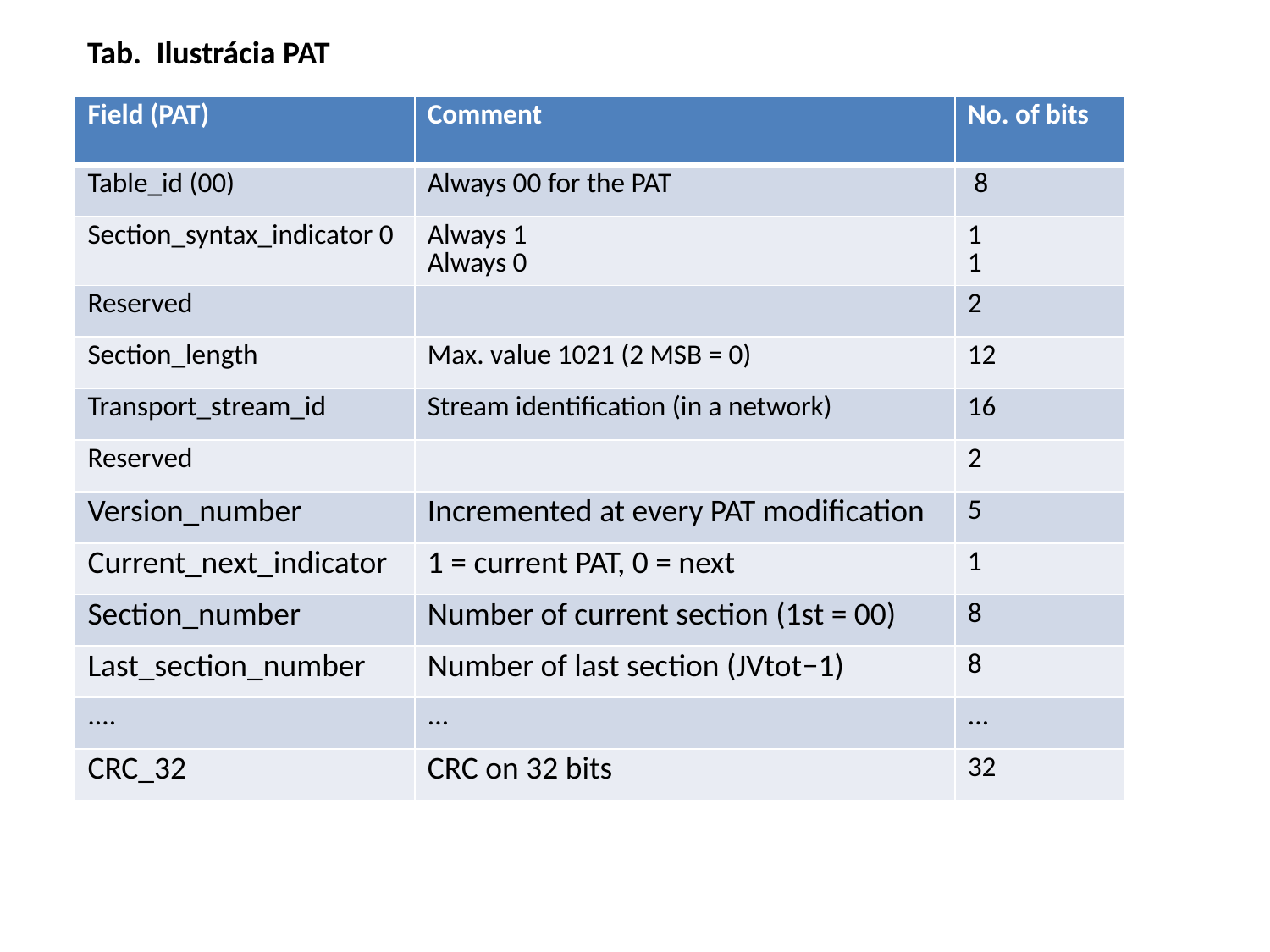

Tab.  Ilustrácia PAT

| Field (PAT) | Comment | No. of bits |
| --- | --- | --- |
| Table\_id (00) | Always 00 for the PAT | 8 |
| Section\_syntax\_indicator 0 | Always 1 Always 0 | 1 1 |
| Reserved |  | 2 |
| Section\_length | Max. value 1021 (2 MSB = 0) | 12 |
| Transport\_stream\_id | Stream identification (in a network) | 16 |
| Reserved |  | 2 |
| Version\_number | Incremented at every PAT modification | 5 |
| Current\_next\_indicator | 1 = current PAT, 0 = next | 1 |
| Section\_number | Number of current section (1st = 00) | 8 |
| Last\_section\_number | Number of last section (JVtot−1) | 8 |
| .... | ... | ... |
| CRC\_32 | CRC on 32 bits | 32 |